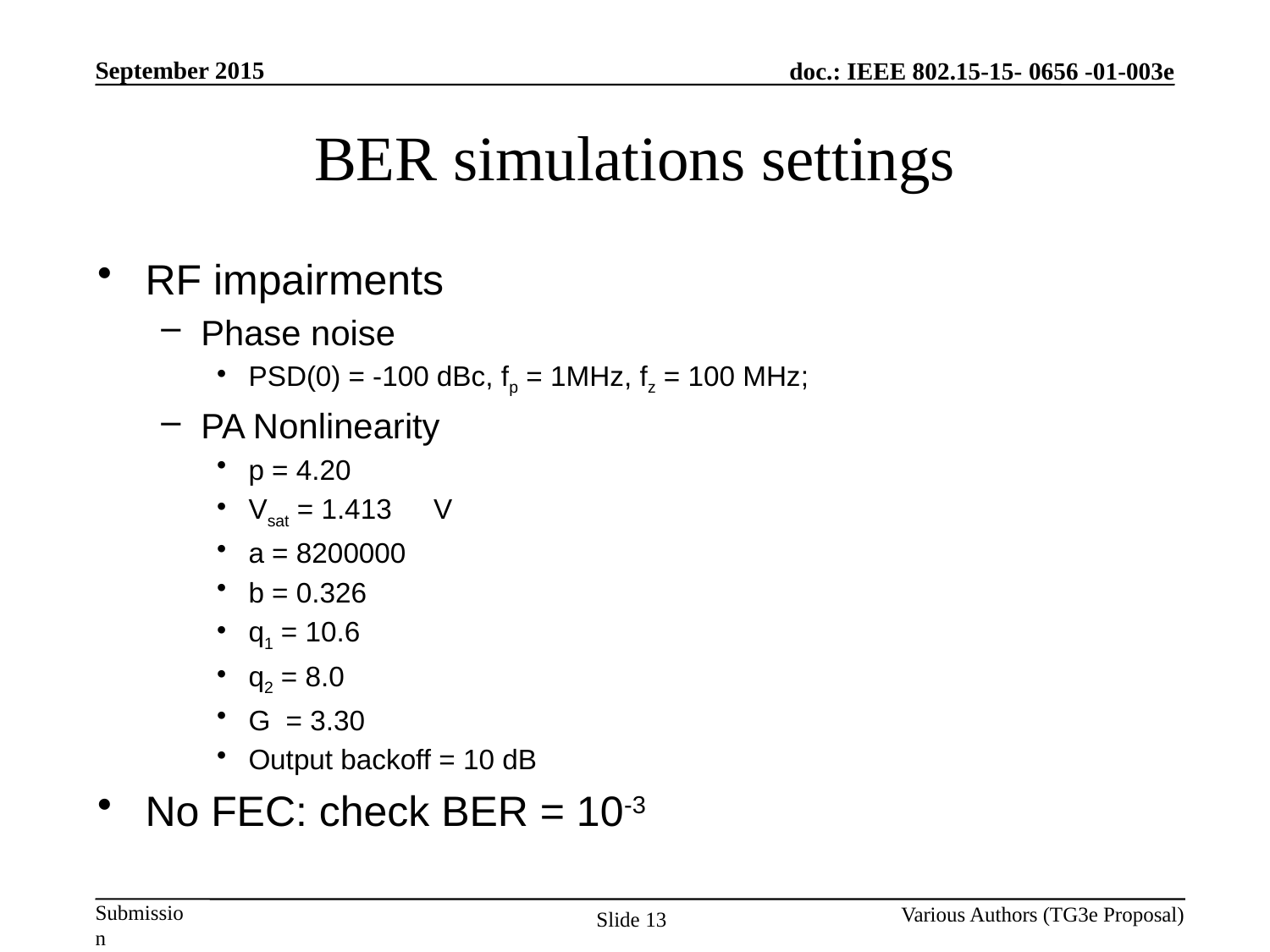

# BER simulations settings
RF impairments
Phase noise
PSD(0) = -100 dBc, fp = 1MHz, fz = 100 MHz;
PA Nonlinearity
p = 4.20
Vsat = 1.413　V
a = 8200000
b = 0.326
q1 = 10.6
q2 = 8.0
G  = 3.30
Output backoff = 10 dB
No FEC: check BER = 10-3